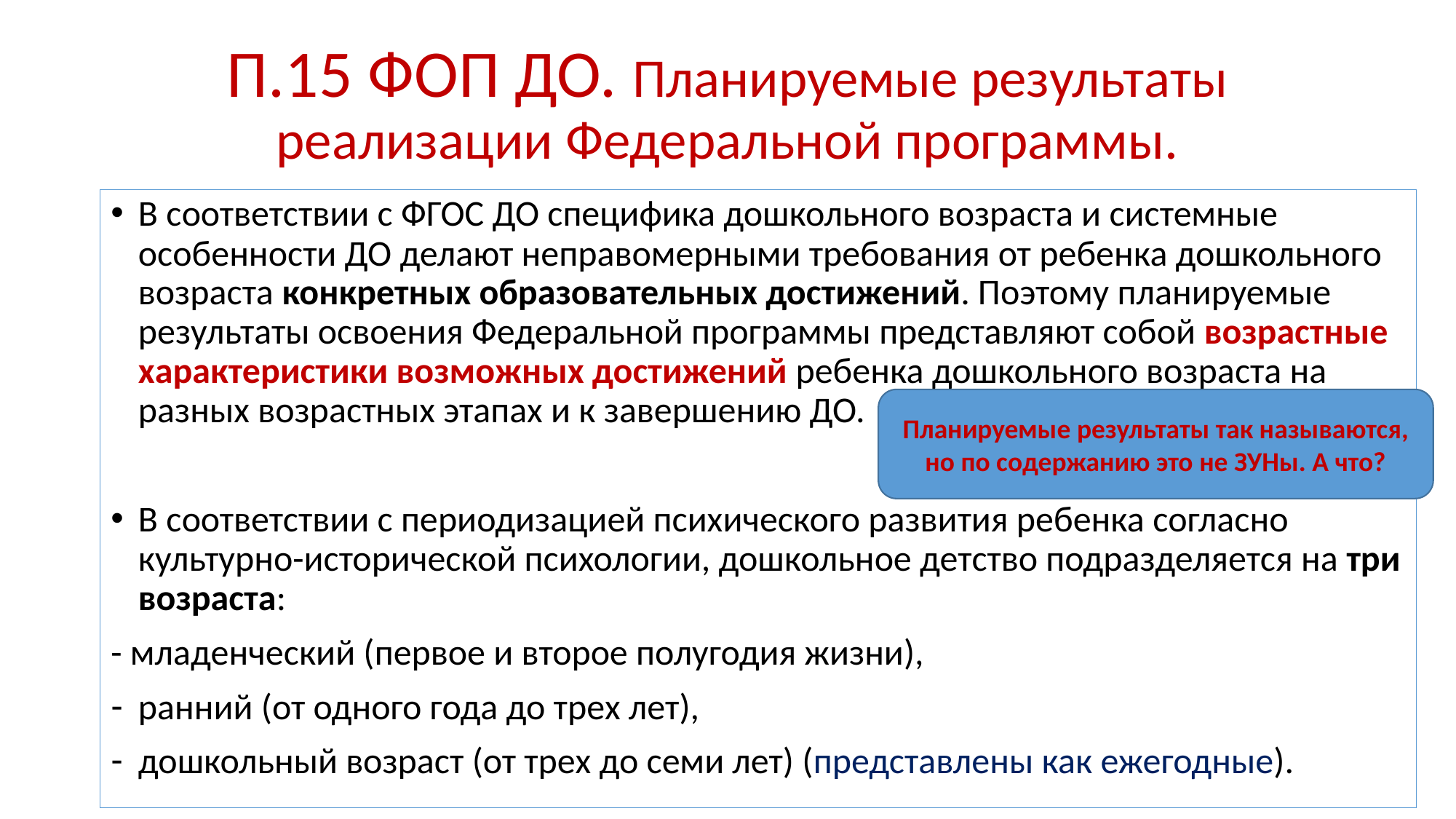

# П.15 ФОП ДО. Планируемые результаты реализации Федеральной программы.
В соответствии с ФГОС ДО специфика дошкольного возраста и системные особенности ДО делают неправомерными требования от ребенка дошкольного возраста конкретных образовательных достижений. Поэтому планируемые результаты освоения Федеральной программы представляют собой возрастные характеристики возможных достижений ребенка дошкольного возраста на разных возрастных этапах и к завершению ДО.

В соответствии с периодизацией психического развития ребенка согласно культурно-исторической психологии, дошкольное детство подразделяется на три возраста:
- младенческий (первое и второе полугодия жизни),
ранний (от одного года до трех лет),
дошкольный возраст (от трех до семи лет) (представлены как ежегодные).
Планируемые результаты так называются, но по содержанию это не ЗУНы. А что?